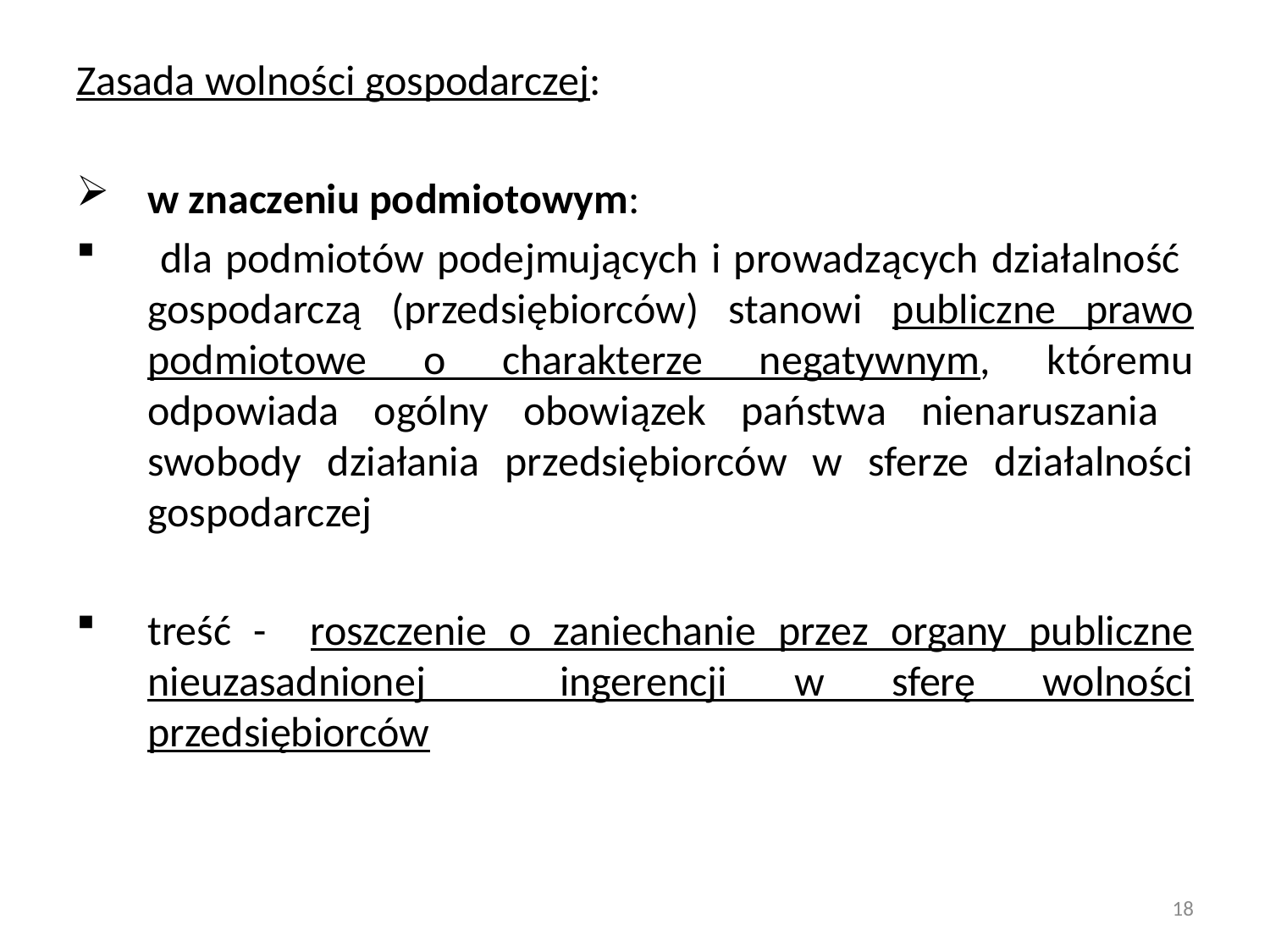

Zasada wolności gospodarczej:

w znaczeniu podmiotowym:
 dla podmiotów podejmujących i prowadzących działalność  gospodarczą (przedsiębiorców) stanowi publiczne prawo podmiotowe o charakterze negatywnym, któremu odpowiada ogólny obowiązek państwa nienaruszania  swobody działania przedsiębiorców w sferze działalności gospodarczej

treść -  roszczenie o zaniechanie przez organy publiczne nieuzasadnionej  ingerencji w sferę wolności przedsiębiorców

18